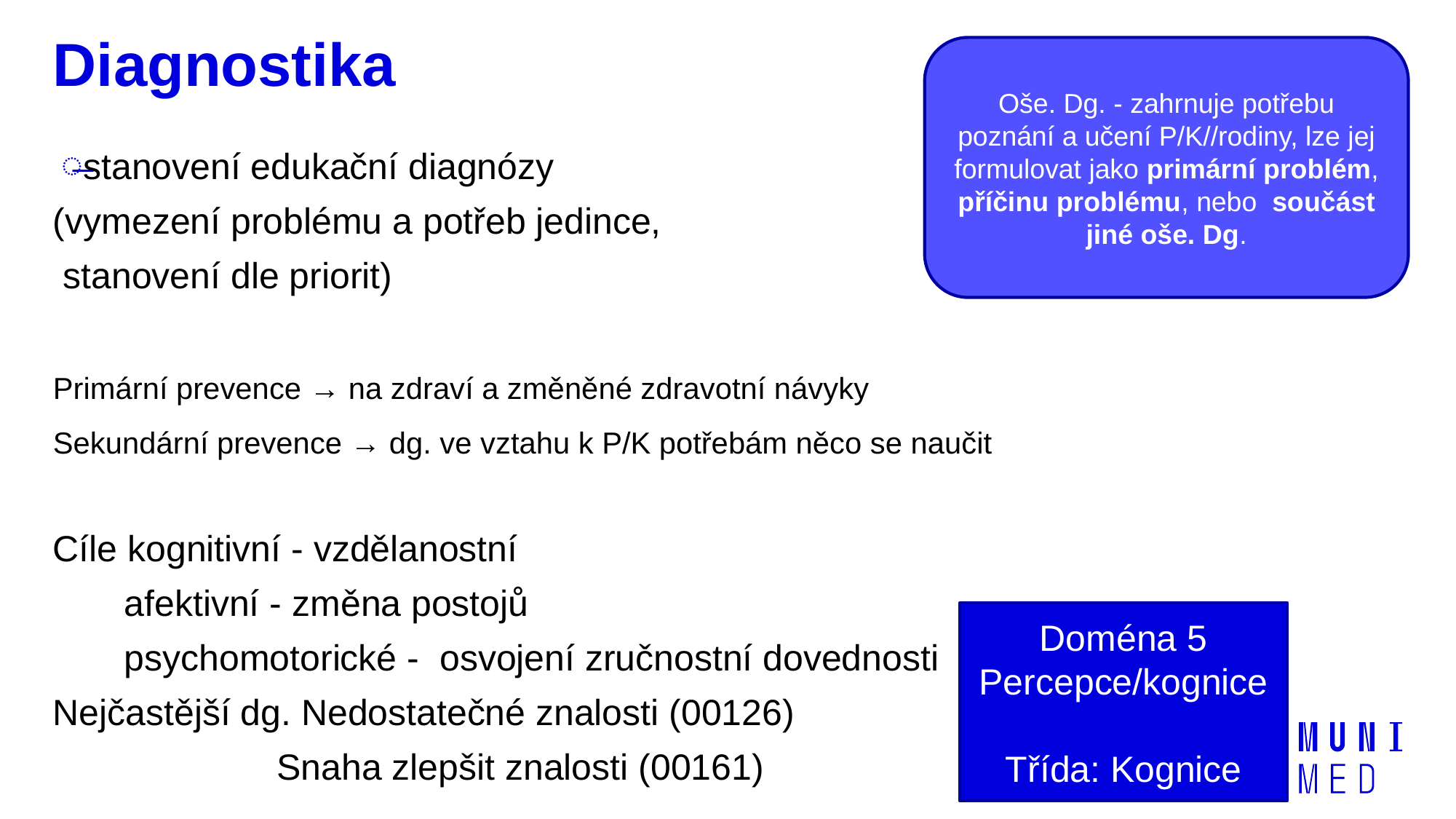

# Diagnostika
Oše. Dg. - zahrnuje potřebu poznání a učení P/K//rodiny, lze jej formulovat jako primární problém, příčinu problému, nebo  součást jiné oše. Dg.
stanovení edukační diagnózy
(vymezení problému a potřeb jedince,
 stanovení dle priorit)

Primární prevence → na zdraví a změněné zdravotní návyky
Sekundární prevence → dg. ve vztahu k P/K potřebám něco se naučit

Cíle kognitivní - vzdělanostní
       afektivní - změna postojů
       psychomotorické -  osvojení zručnostní dovednosti
Nejčastější dg. Nedostatečné znalosti (00126)
                      Snaha zlepšit znalosti (00161)

Doména 5
Percepce/kognice

Třída: Kognice